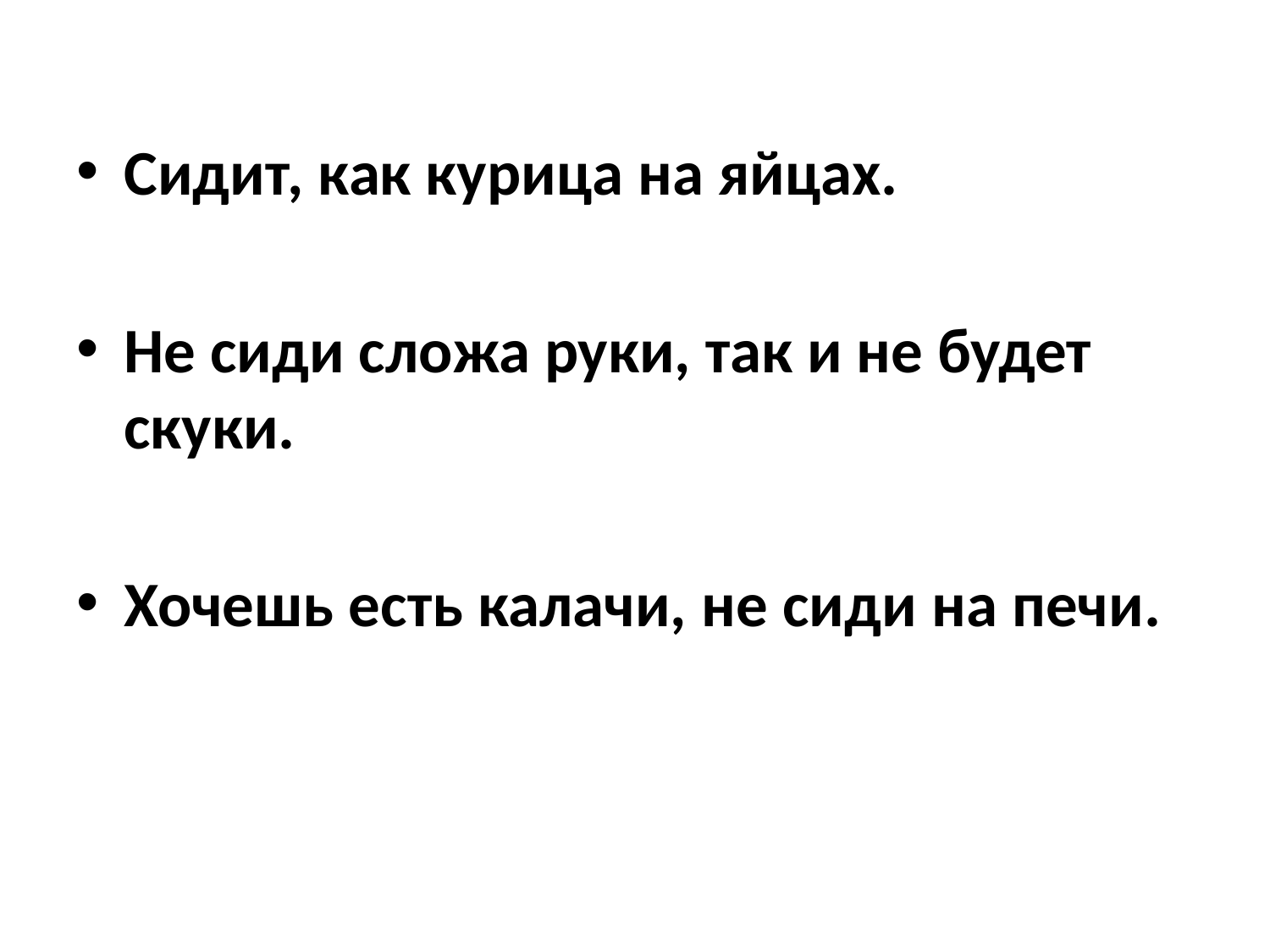

Сидит, как курица на яйцах.

Не сиди сложа руки, так и не будет скуки.

Хочешь есть калачи, не сиди на печи.